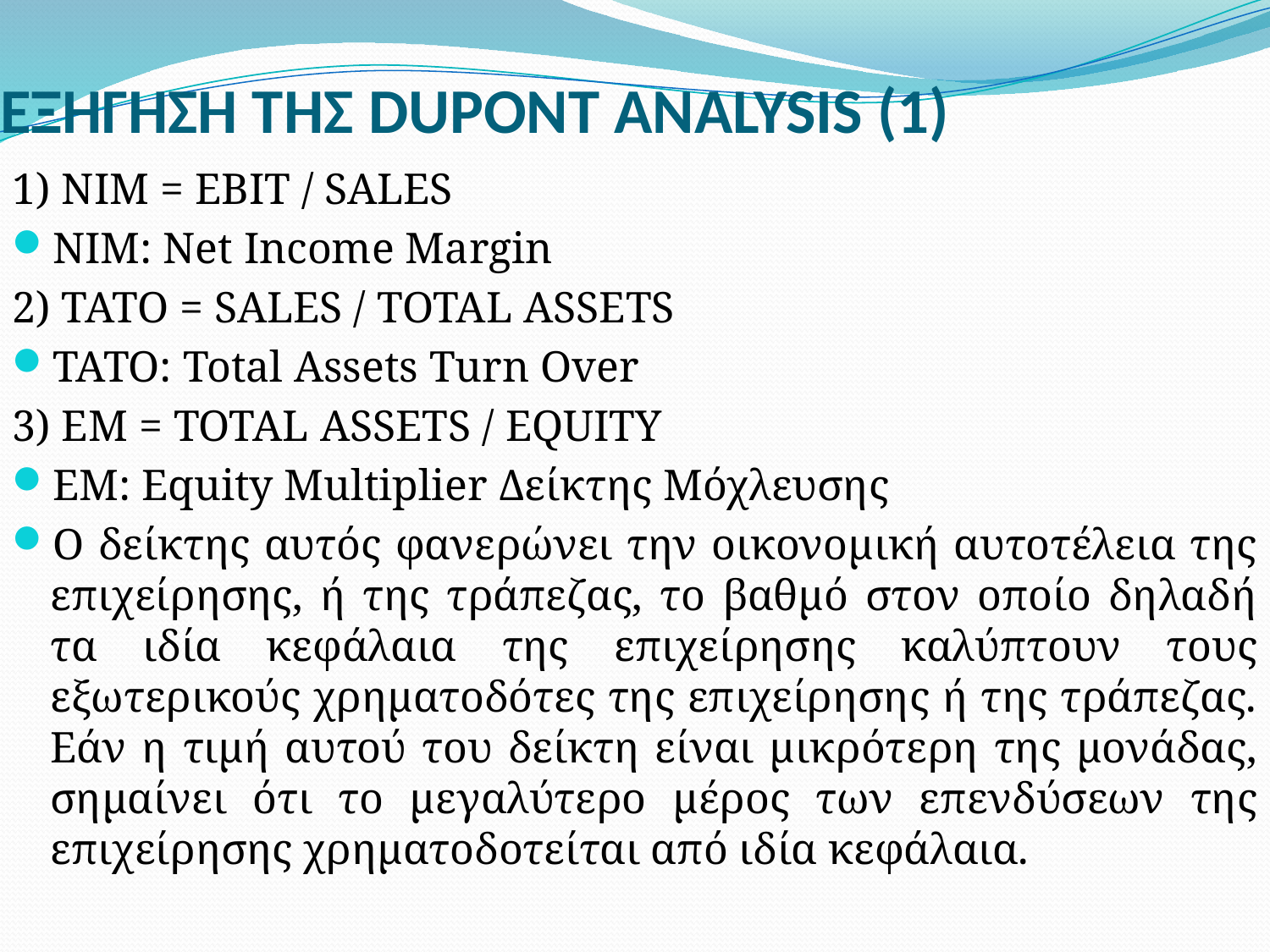

# ΕΞΗΓΗΣΗ ΤΗΣ DUPONT ANALYSIS (1)
1) NIM = EBIT / SALES
NIM: Net Income Margin
2) TATO = SALES / TOTAL ASSETS
TATO: Total Assets Turn Over
3) EM = TOTAL ASSETS / EQUITY
EM: Equity Multiplier Δείκτης Μόχλευσης
Ο δείκτης αυτός φανερώνει την οικονομική αυτοτέλεια της επιχείρησης, ή της τράπεζας, το βαθμό στον οποίο δηλαδή τα ιδία κεφάλαια της επιχείρησης καλύπτουν τους εξωτερικούς χρηματοδότες της επιχείρησης ή της τράπεζας. Εάν η τιμή αυτού του δείκτη είναι μικρότερη της μονάδας, σημαίνει ότι το μεγαλύτερο μέρος των επενδύσεων της επιχείρησης χρηματοδοτείται από ιδία κεφάλαια.